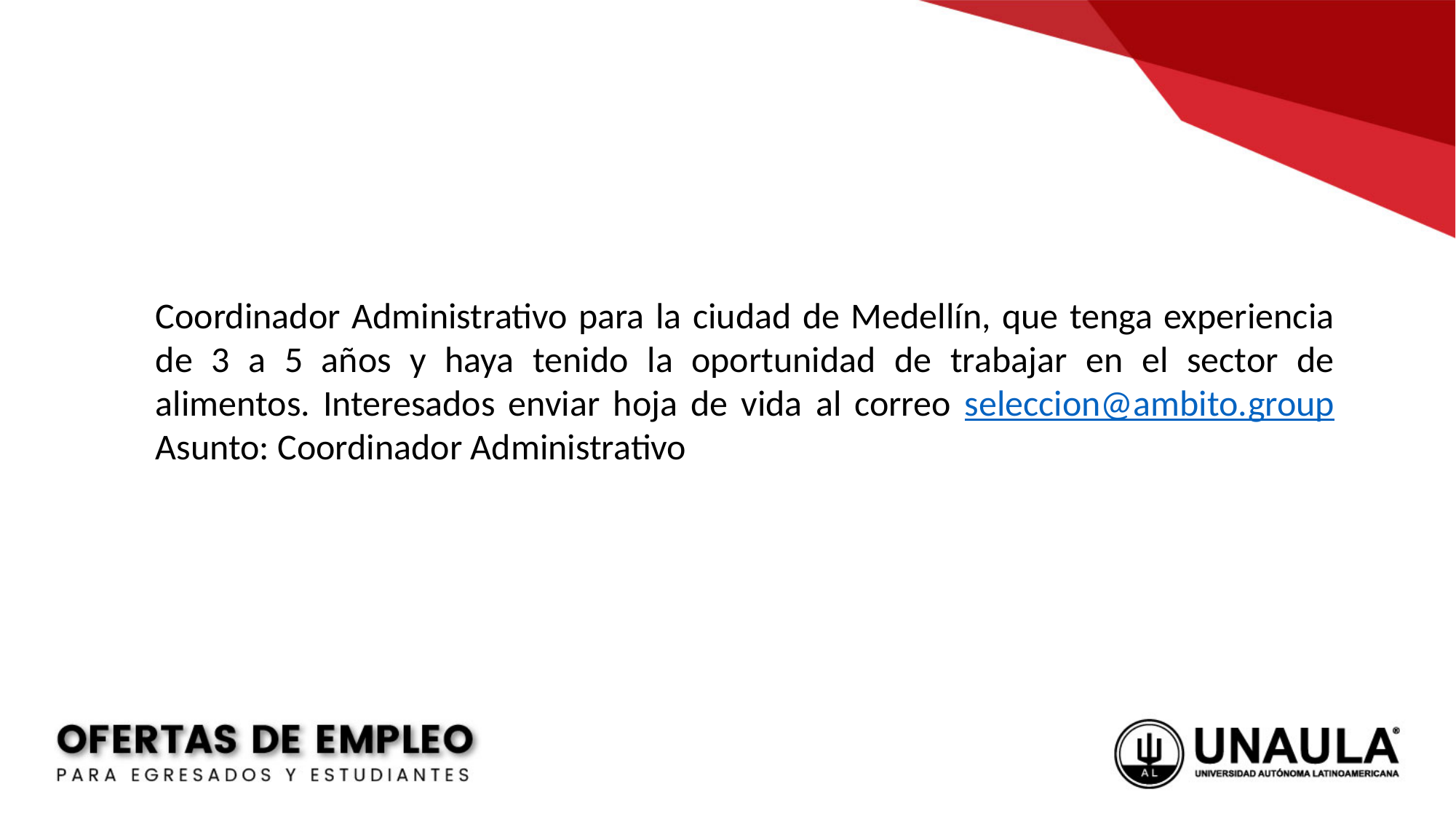

Coordinador Administrativo para la ciudad de Medellín, que tenga experiencia de 3 a 5 años y haya tenido la oportunidad de trabajar en el sector de alimentos. Interesados enviar hoja de vida al correo seleccion@ambito.group Asunto: Coordinador Administrativo